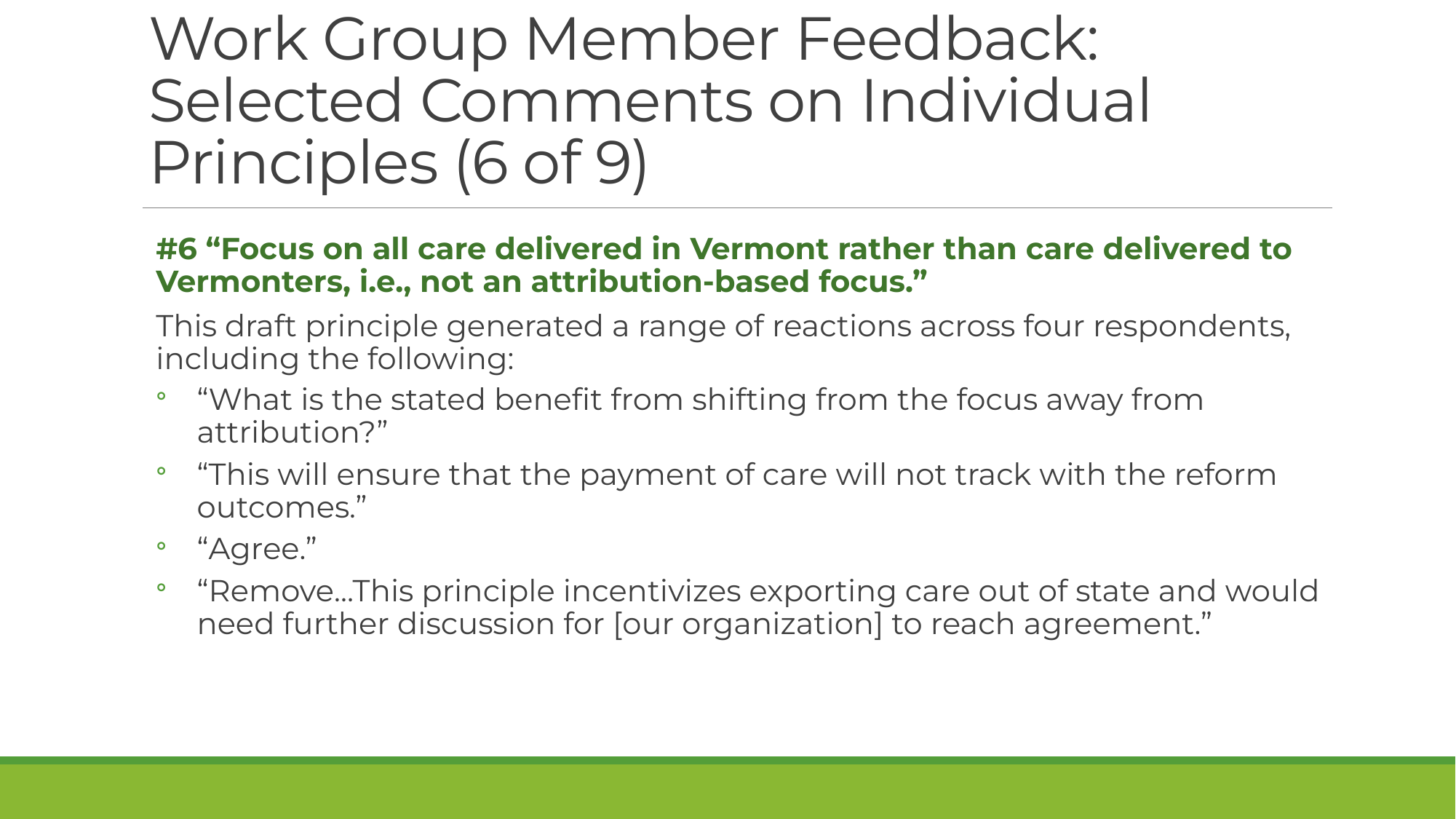

# Work Group Member Feedback: Selected Comments on Individual Principles (6 of 9)
#6 “Focus on all care delivered in Vermont rather than care delivered to Vermonters, i.e., not an attribution-based focus.”
This draft principle generated a range of reactions across four respondents, including the following:
“What is the stated benefit from shifting from the focus away from attribution?”
“This will ensure that the payment of care will not track with the reform outcomes.”
“Agree.”
“Remove…This principle incentivizes exporting care out of state and would need further discussion for [our organization] to reach agreement.”
21